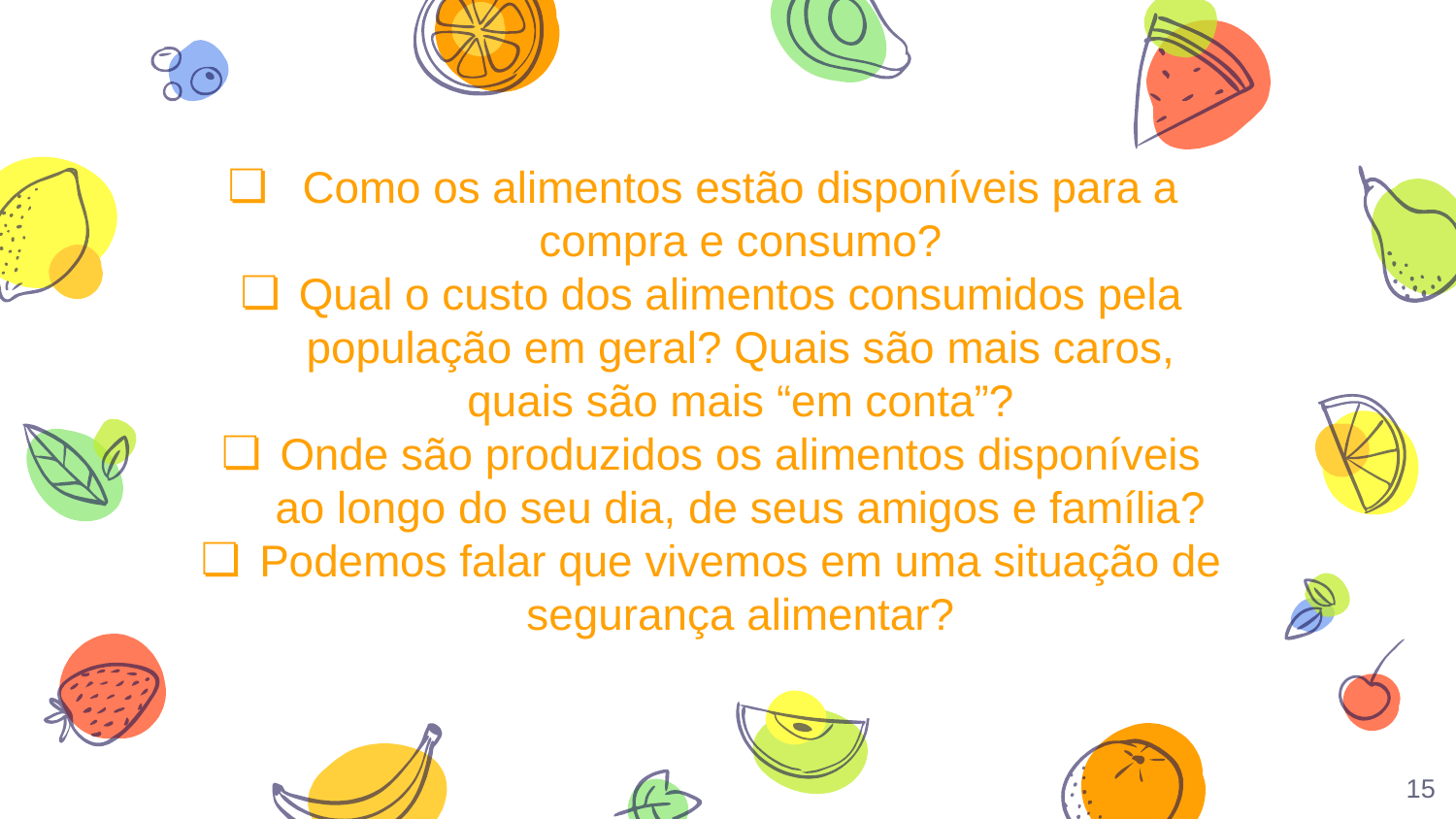

Como os alimentos estão disponíveis para a compra e consumo?
Qual o custo dos alimentos consumidos pela população em geral? Quais são mais caros, quais são mais “em conta”?
Onde são produzidos os alimentos disponíveis ao longo do seu dia, de seus amigos e família?
Podemos falar que vivemos em uma situação de segurança alimentar?
15